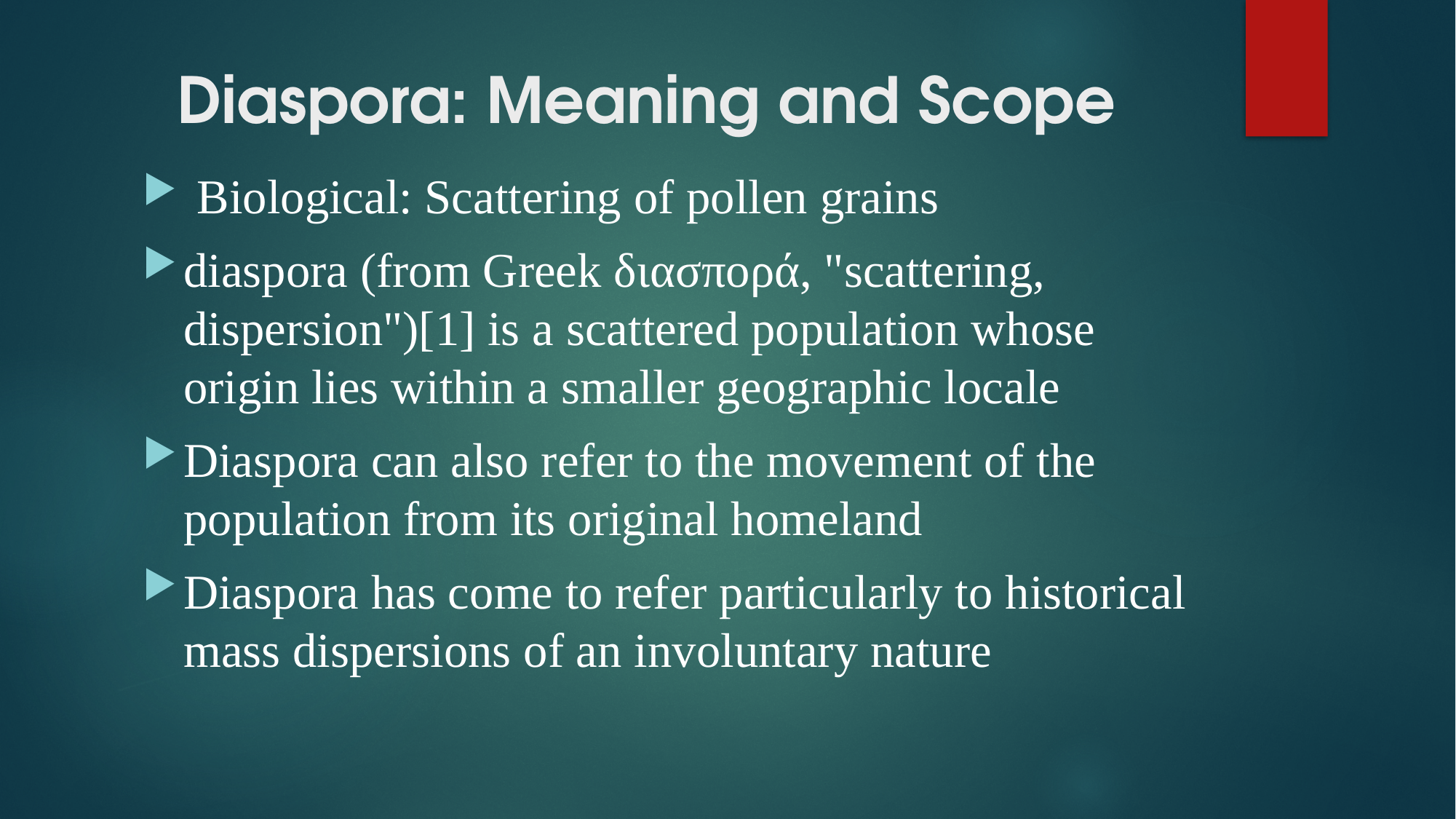

# Diaspora: Meaning and Scope
 Biological: Scattering of pollen grains
diaspora (from Greek διασπορά, "scattering, dispersion")[1] is a scattered population whose origin lies within a smaller geographic locale
Diaspora can also refer to the movement of the population from its original homeland
Diaspora has come to refer particularly to historical mass dispersions of an involuntary nature